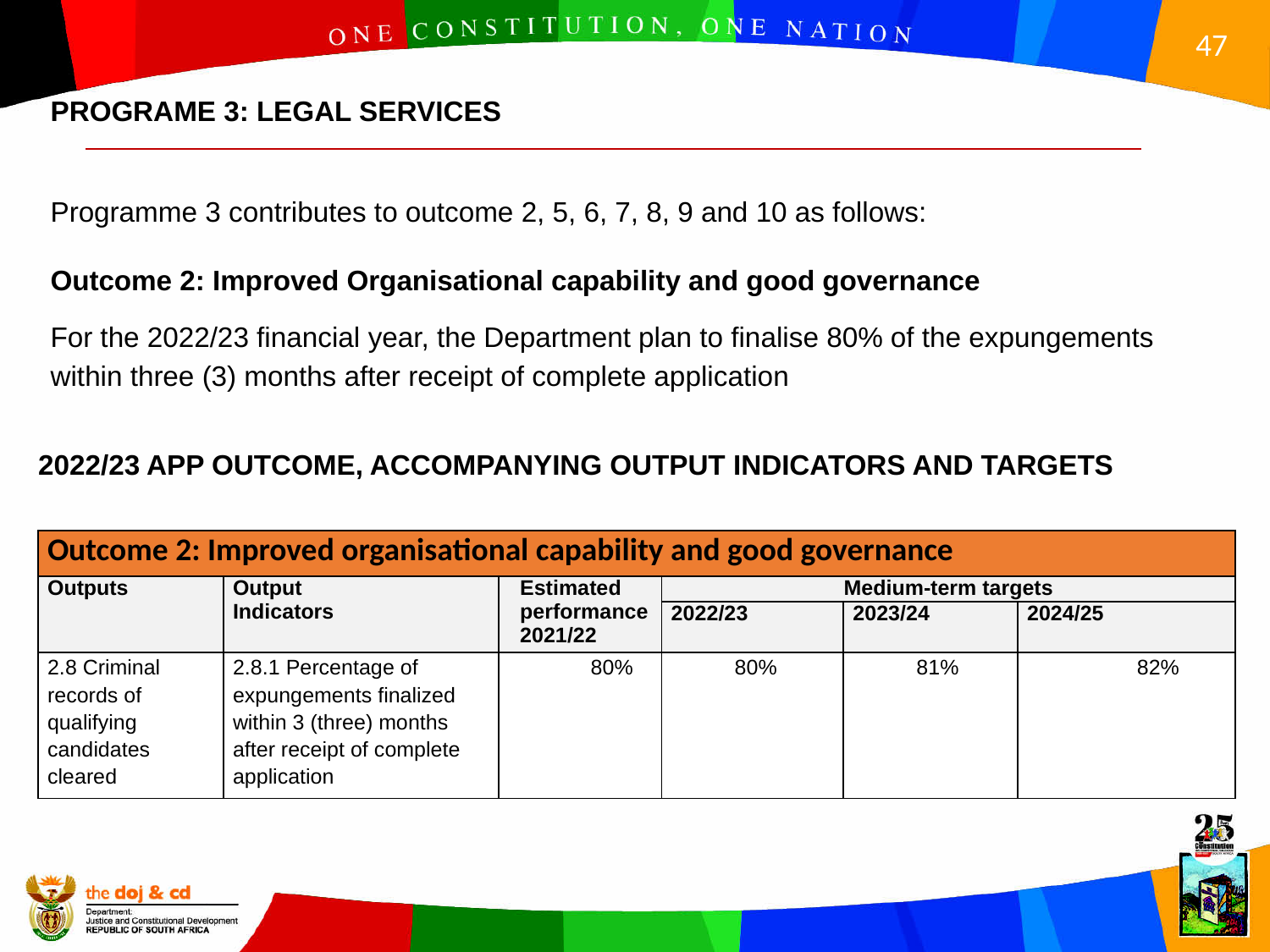

PROGRAME 3: LEGAL SERVICES

Programme 3 contributes to outcome 2, 5, 6, 7, 8, 9 and 10 as follows:
Outcome 2: Improved Organisational capability and good governance
For the 2022/23 financial year, the Department plan to finalise 80% of the expungements within three (3) months after receipt of complete application

2022/23 APP OUTCOME, ACCOMPANYING OUTPUT INDICATORS AND TARGETS
| Outcome 2: Improved organisational capability and good governance |  |  |  |  |  |
| --- | --- | --- | --- | --- | --- |
| Outputs | Output Indicators | Estimated performance 2021/22 | Medium-term targets |  |  |
|  |  |  | 2022/23 | 2023/24 | 2024/25 |
| 2.8 Criminal records of qualifying candidates cleared | 2.8.1 Percentage of expungements finalized within 3 (three) months after receipt of complete application | 80% | 80% | 81% | 82% |